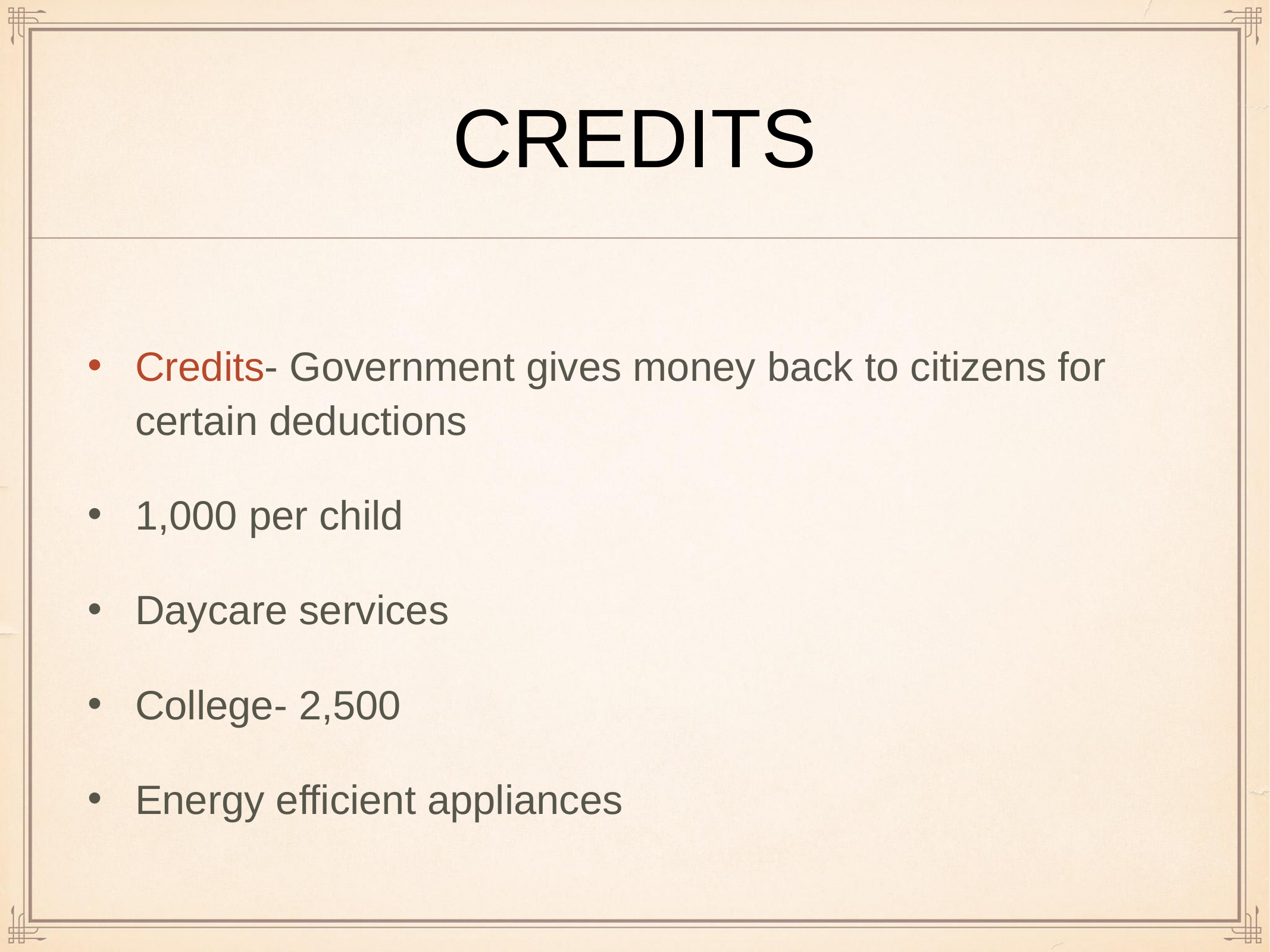

# CREDITS
Credits- Government gives money back to citizens for  certain deductions
1,000 per child
Daycare services
College- 2,500
Energy efficient appliances